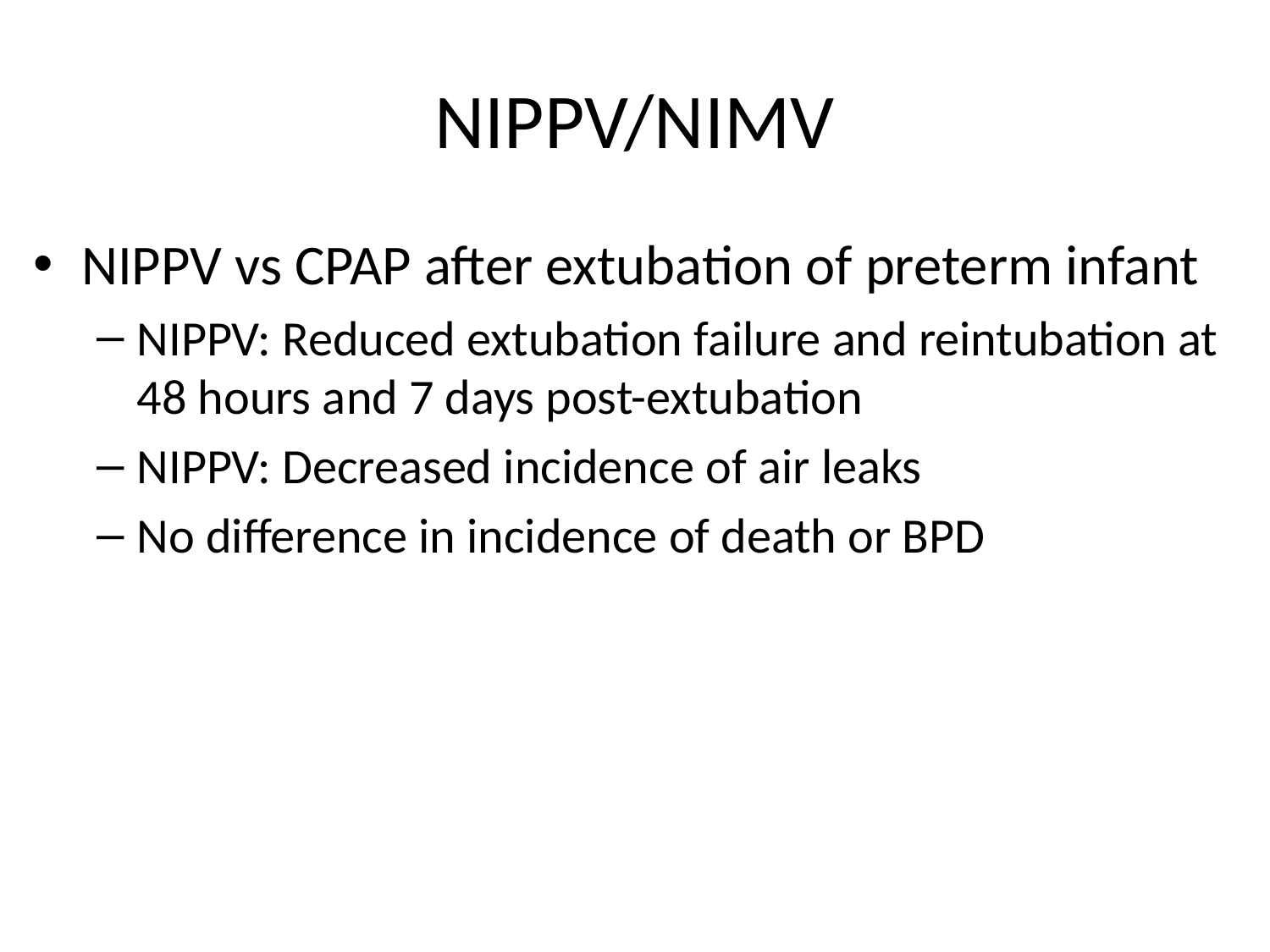

# NIPPV/NIMV
NIPPV vs CPAP after extubation of preterm infant
NIPPV: Reduced extubation failure and reintubation at 48 hours and 7 days post-extubation
NIPPV: Decreased incidence of air leaks
No difference in incidence of death or BPD